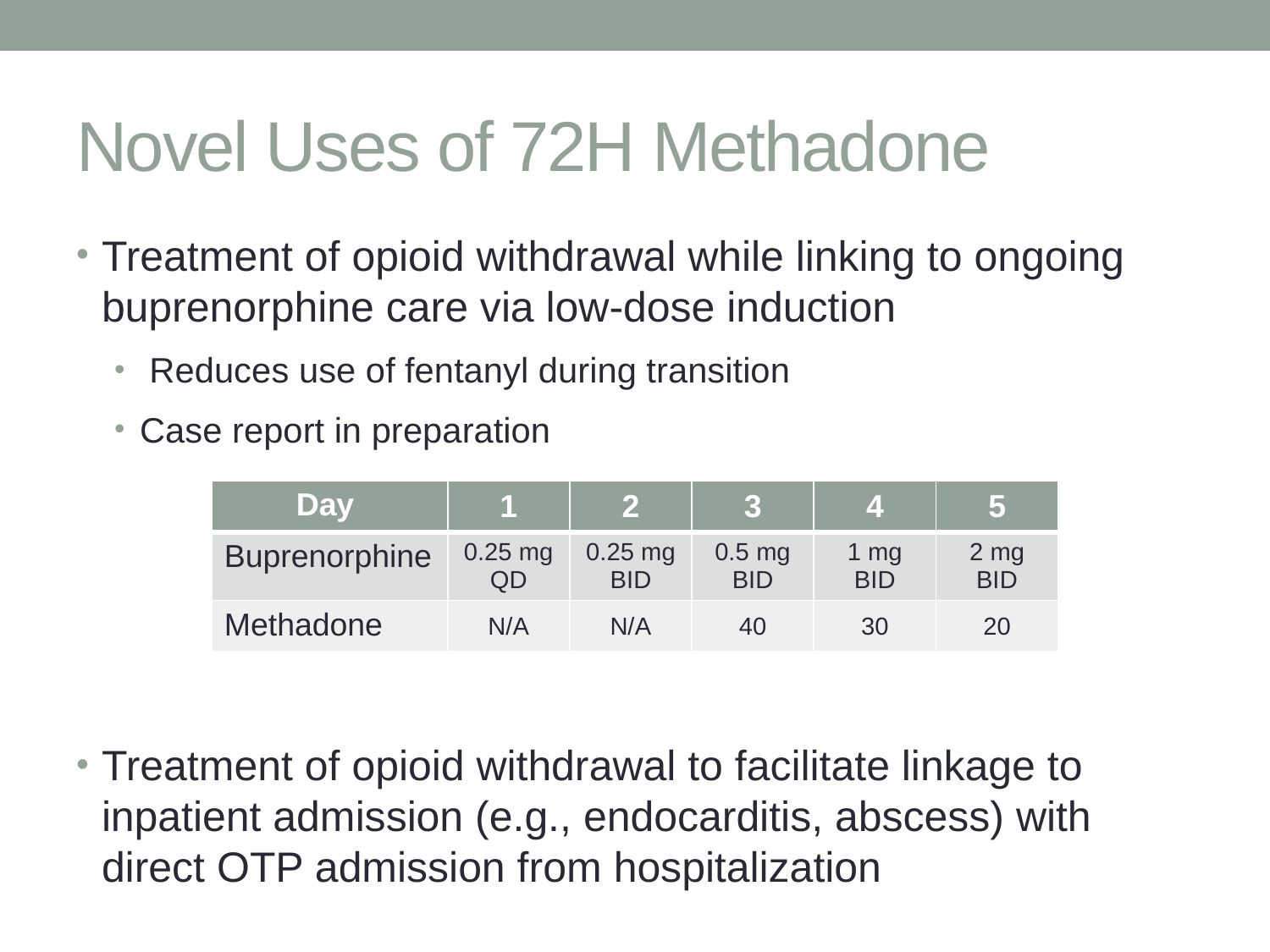

# Novel Uses of 72H Methadone
Treatment of opioid withdrawal while linking to ongoing buprenorphine care via low-dose induction
 Reduces use of fentanyl during transition
Case report in preparation

Treatment of opioid withdrawal to facilitate linkage to inpatient admission (e.g., endocarditis, abscess) with direct OTP admission from hospitalization
| Day | 1 | 2 | 3 | 4 | 5 |
| --- | --- | --- | --- | --- | --- |
| Buprenorphine | 0.25 mg QD | 0.25 mg BID | 0.5 mg BID | 1 mg BID | 2 mg BID |
| Methadone | N/A | N/A | 40 | 30 | 20 |